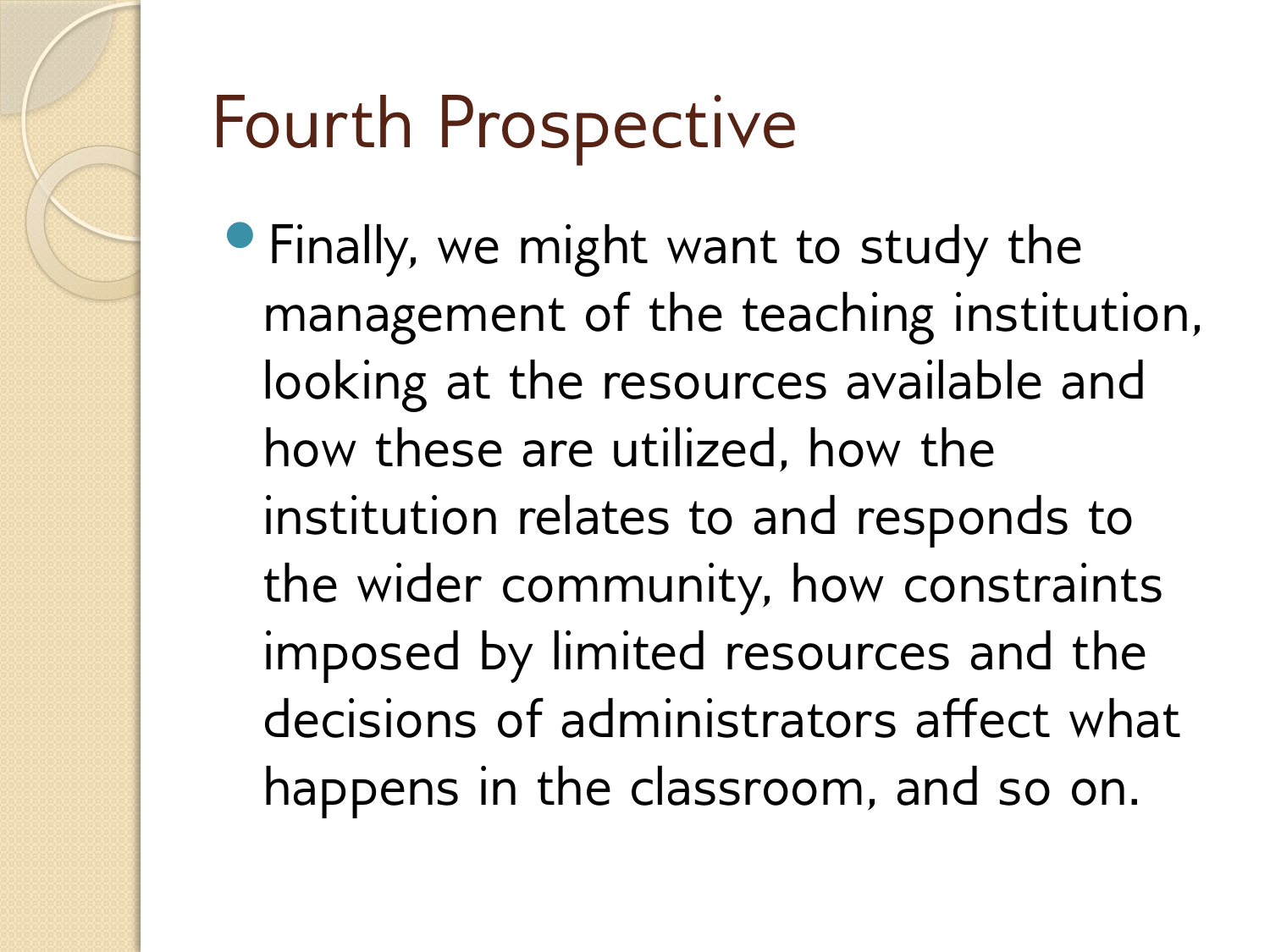

# Fourth Prospective
Finally, we might want to study the management of the teaching institution, looking at the resources available and how these are utilized, how the institution relates to and responds to the wider community, how constraints imposed by limited resources and the decisions of administrators affect what happens in the classroom, and so on.